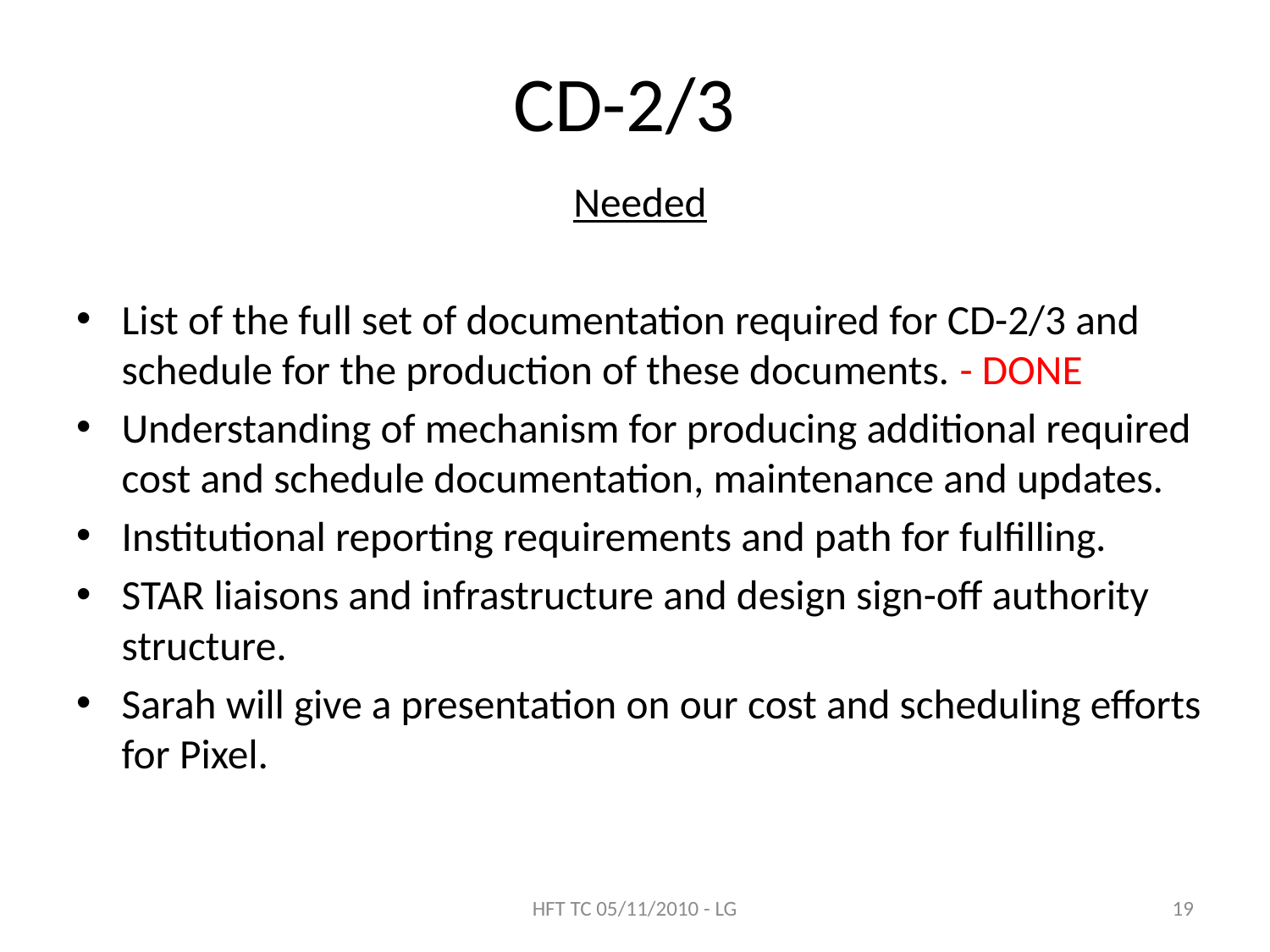

# CD-2/3
Needed

List of the full set of documentation required for CD-2/3 and schedule for the production of these documents. - DONE
Understanding of mechanism for producing additional required cost and schedule documentation, maintenance and updates.
Institutional reporting requirements and path for fulfilling.
STAR liaisons and infrastructure and design sign-off authority structure.
Sarah will give a presentation on our cost and scheduling efforts for Pixel.
HFT TC 05/11/2010 - LG
19